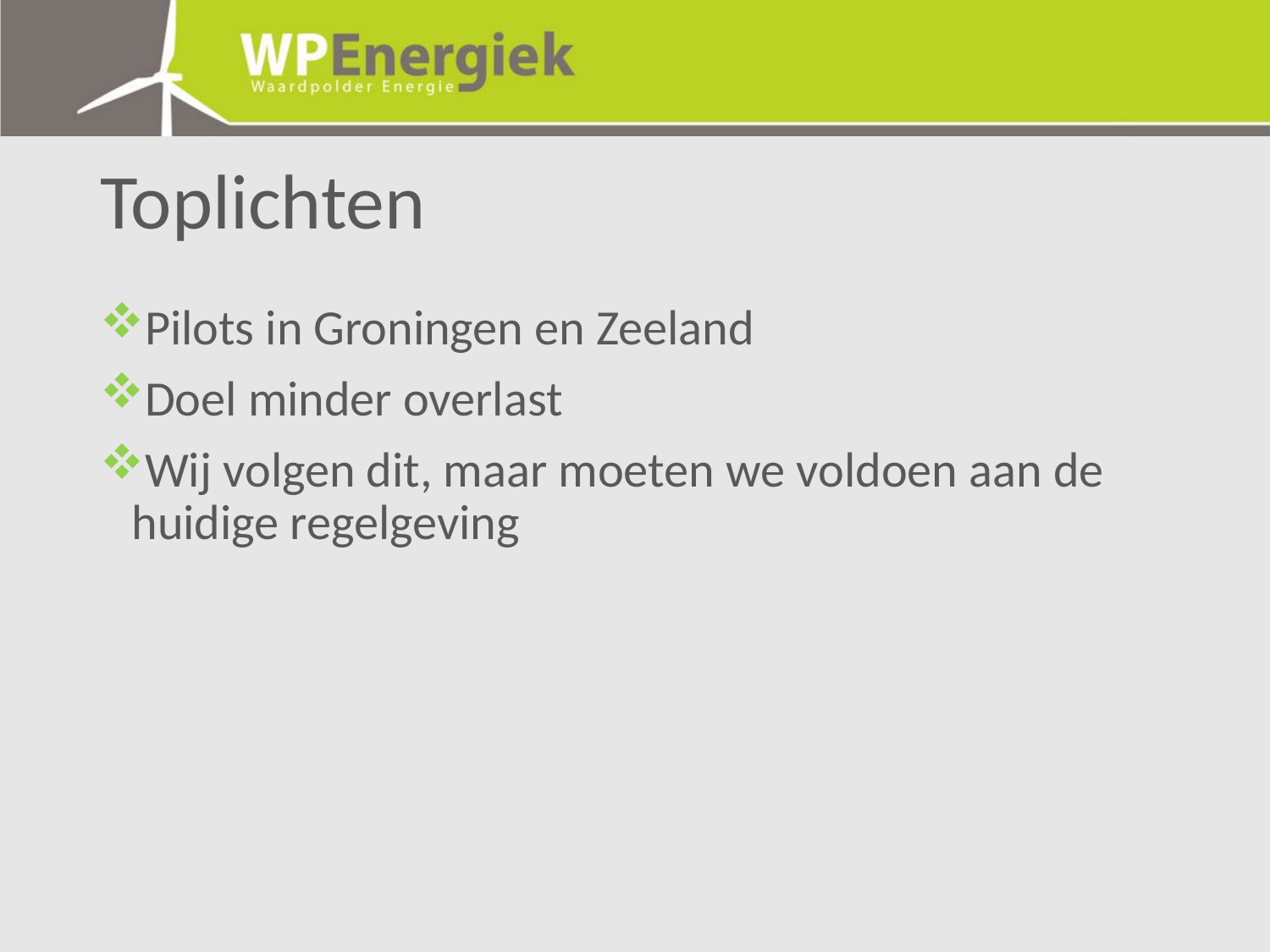

# Toplichten
Pilots in Groningen en Zeeland
Doel minder overlast
Wij volgen dit, maar moeten we voldoen aan de huidige regelgeving